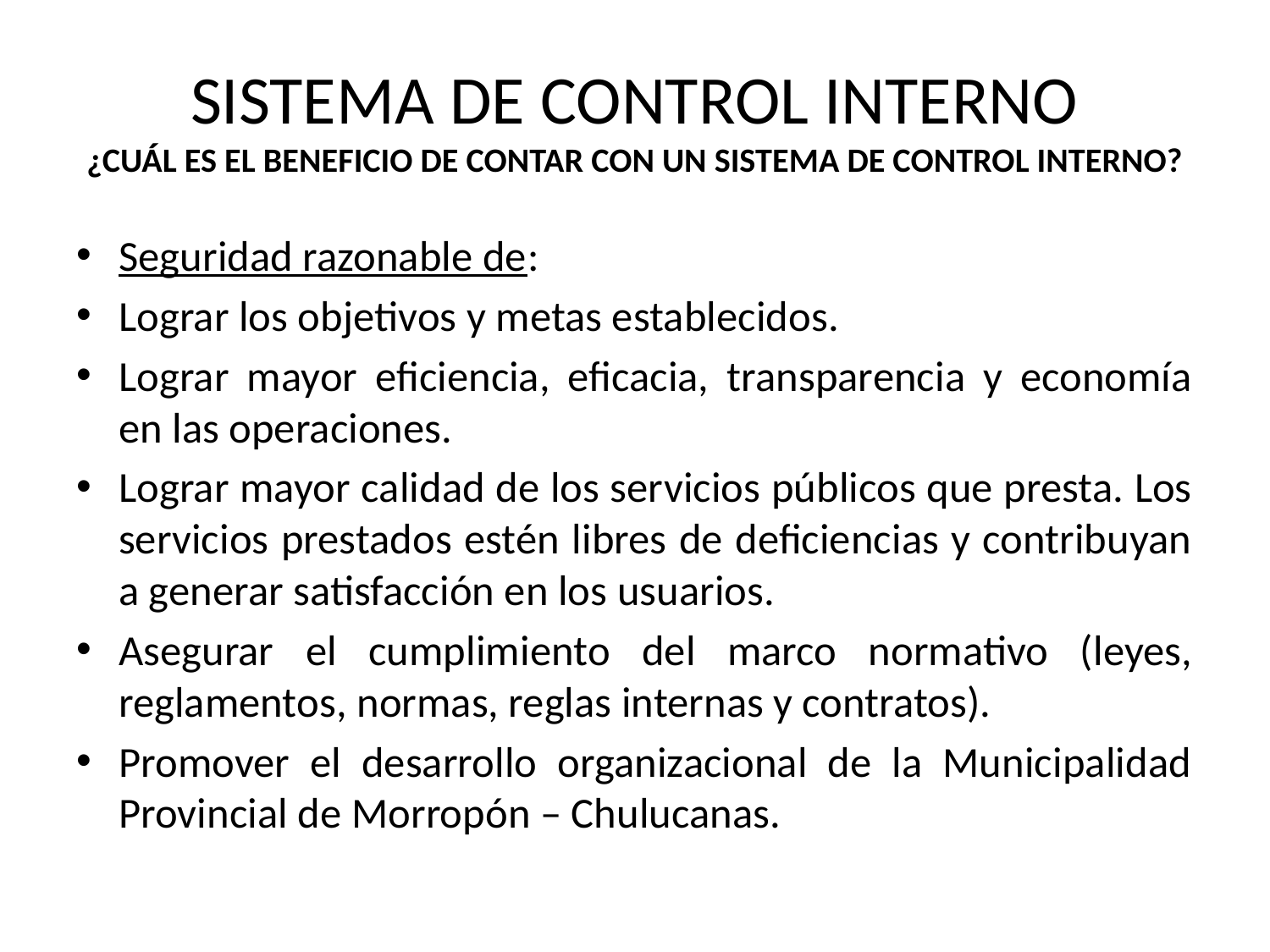

# SISTEMA DE CONTROL INTERNO ¿CUÁL ES EL BENEFICIO DE CONTAR CON UN SISTEMA DE CONTROL INTERNO?
Seguridad razonable de:
Lograr los objetivos y metas establecidos.
Lograr mayor eficiencia, eficacia, transparencia y economía en las operaciones.
Lograr mayor calidad de los servicios públicos que presta. Los servicios prestados estén libres de deficiencias y contribuyan a generar satisfacción en los usuarios.
Asegurar el cumplimiento del marco normativo (leyes, reglamentos, normas, reglas internas y contratos).
Promover el desarrollo organizacional de la Municipalidad Provincial de Morropón – Chulucanas.